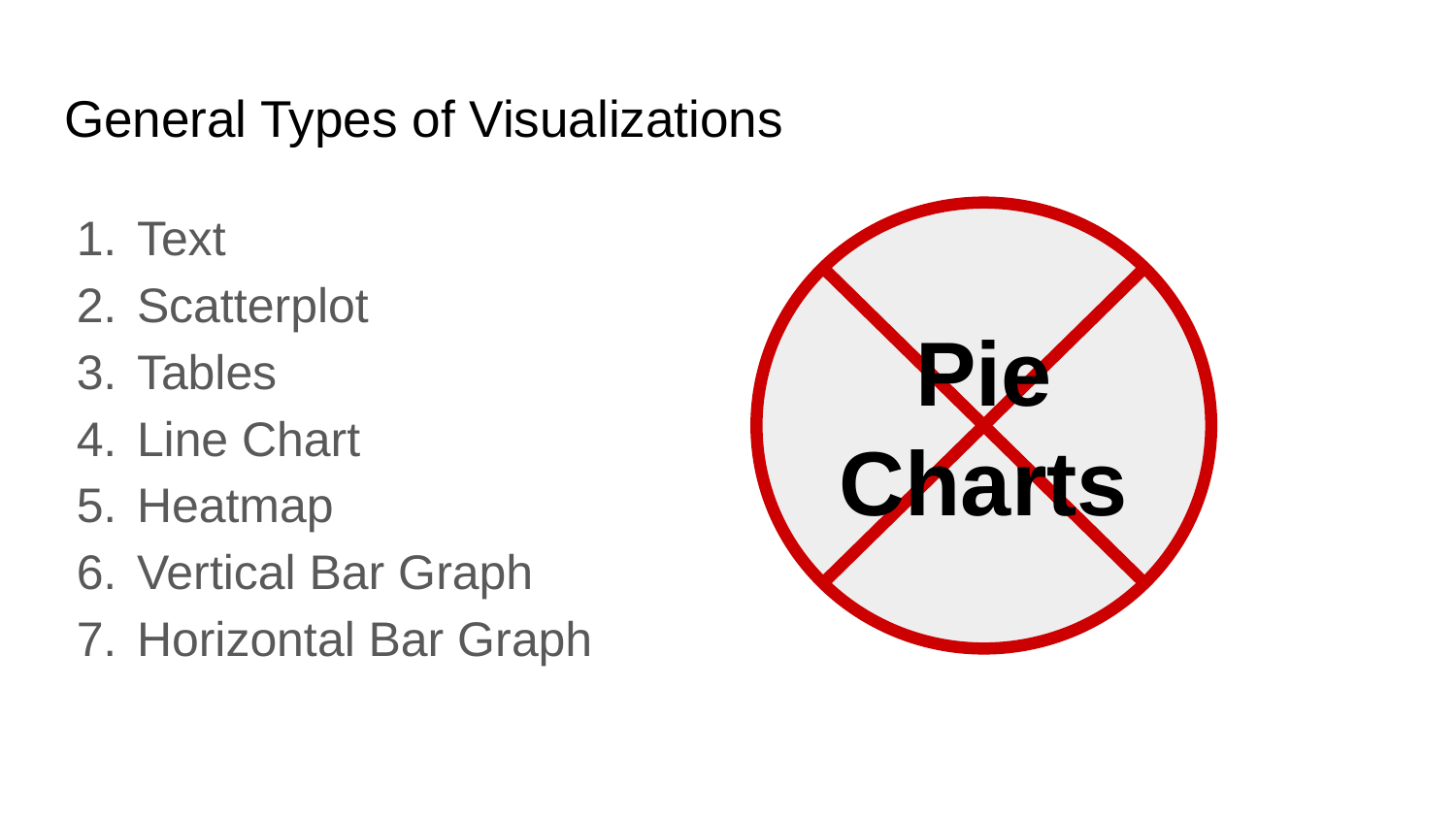

# General Types of Visualizations
Text
Scatterplot
Tables
Line Chart
Heatmap
Vertical Bar Graph
Horizontal Bar Graph

Pie Charts